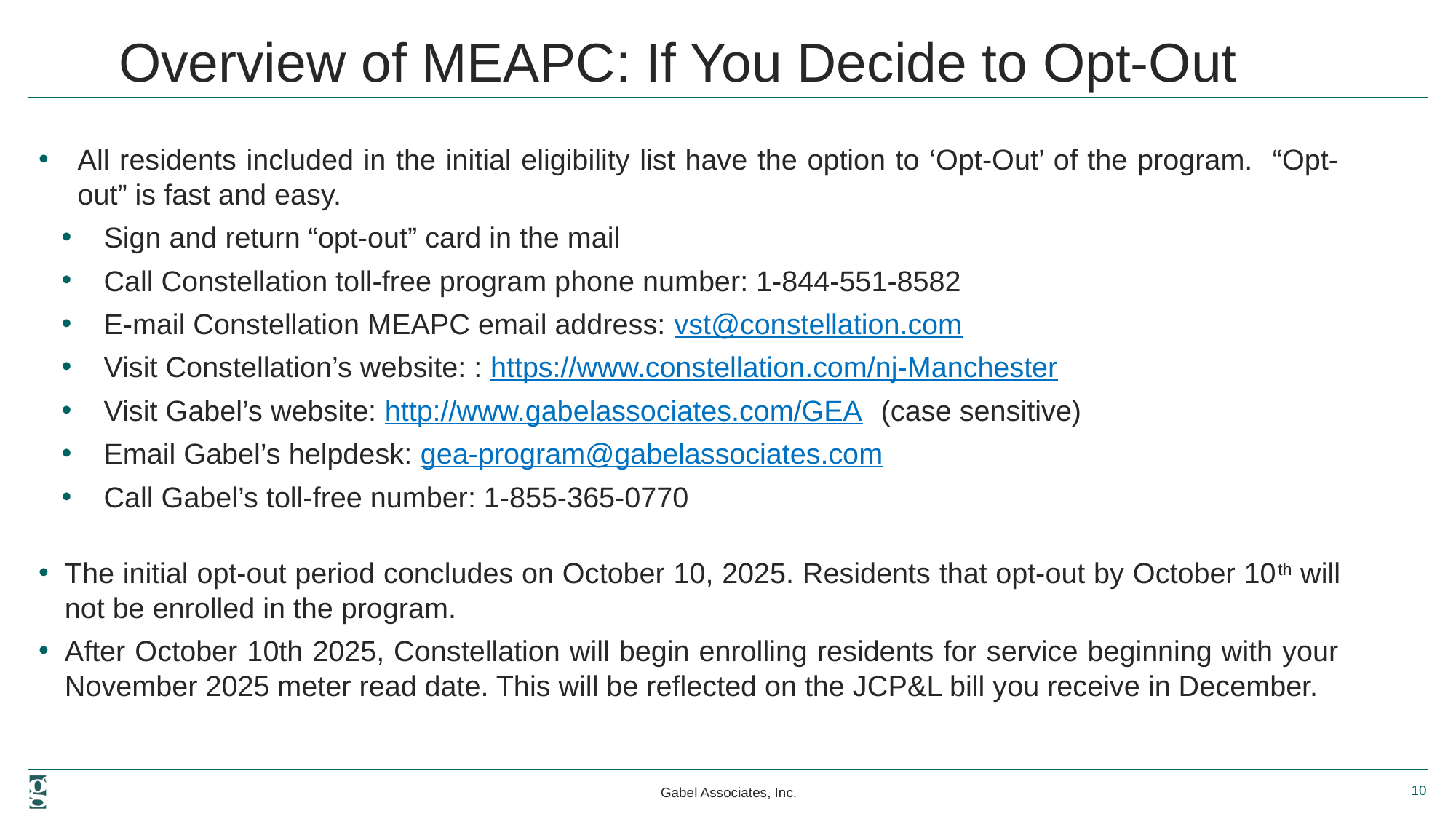

# Overview of MEAPC: If You Decide to Opt-Out
All residents included in the initial eligibility list have the option to ‘Opt-Out’ of the program.  “Opt-out” is fast and easy.
Sign and return “opt-out” card in the mail
Call Constellation toll-free program phone number: 1-844-551-8582
E-mail Constellation MEAPC email address: vst@constellation.com
Visit Constellation’s website: : https://www.constellation.com/nj-Manchester
Visit Gabel’s website: http://www.gabelassociates.com/GEA  (case sensitive)
Email Gabel’s helpdesk: gea-program@gabelassociates.com
Call Gabel’s toll-free number: 1-855-365-0770

The initial opt-out period concludes on October 10, 2025. Residents that opt-out by October 10th will not be enrolled in the program.
After October 10th 2025, Constellation will begin enrolling residents for service beginning with your November 2025 meter read date. This will be reflected on the JCP&L bill you receive in December.

Gabel Associates, Inc.
10